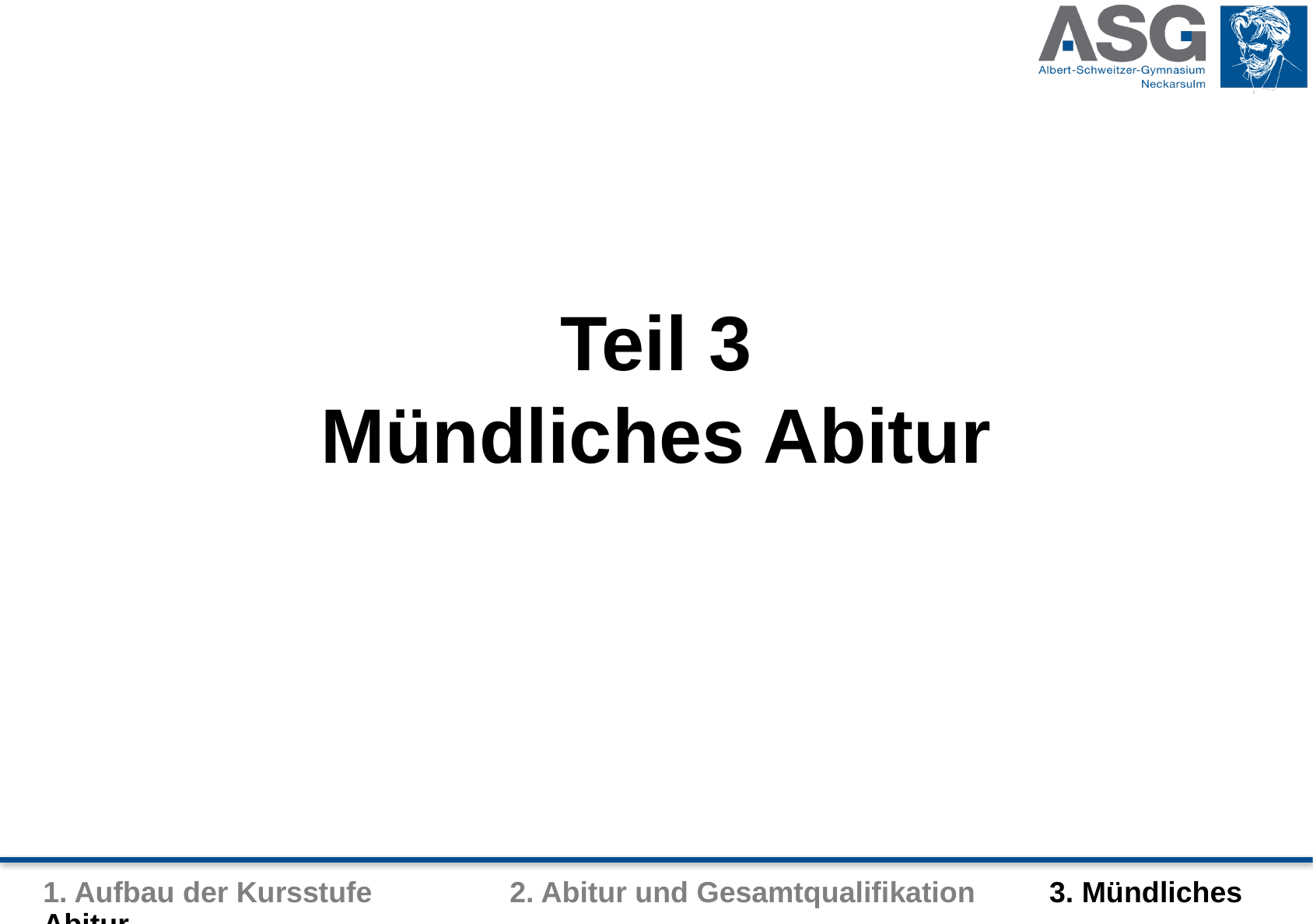

# Teil 3 Mündliches Abitur

1. Aufbau der Kursstufe		2. Abitur und Gesamtqualifikation         3. Mündliches Abitur